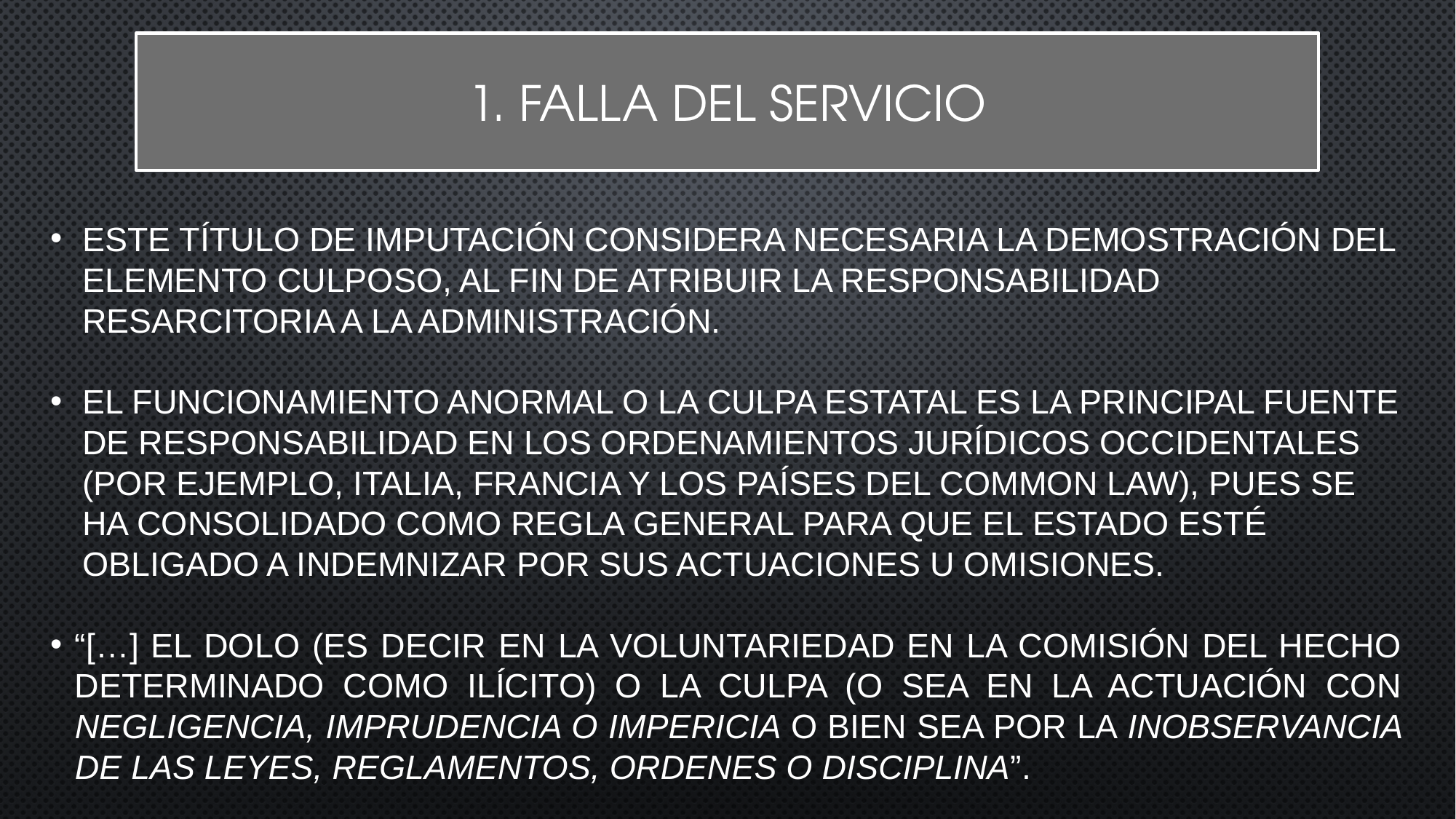

# 1. FALLA DEL SERVICIO
Este título de imputación considera necesaria la demostración del elemento culposo, al fin de atribuir la responsabilidad resarcitoria a la Administración.

El funcionamiento anormal o la culpa estatal es la principal fuente de responsabilidad en los ordenamientos jurídicos occidentales (por ejemplo, Italia, Francia y los países del Common Law), pues se ha consolidado como regla general para que el Estado esté obligado a indemnizar por sus actuaciones u omisiones.

“[…] el dolo (es decir en la voluntariedad en la comisión del hecho determinado como ilícito) o la culpa (o sea en la actuación con negligencia, imprudencia o impericia o bien sea por la inobservancia de las leyes, reglamentos, ordenes o disciplina”.